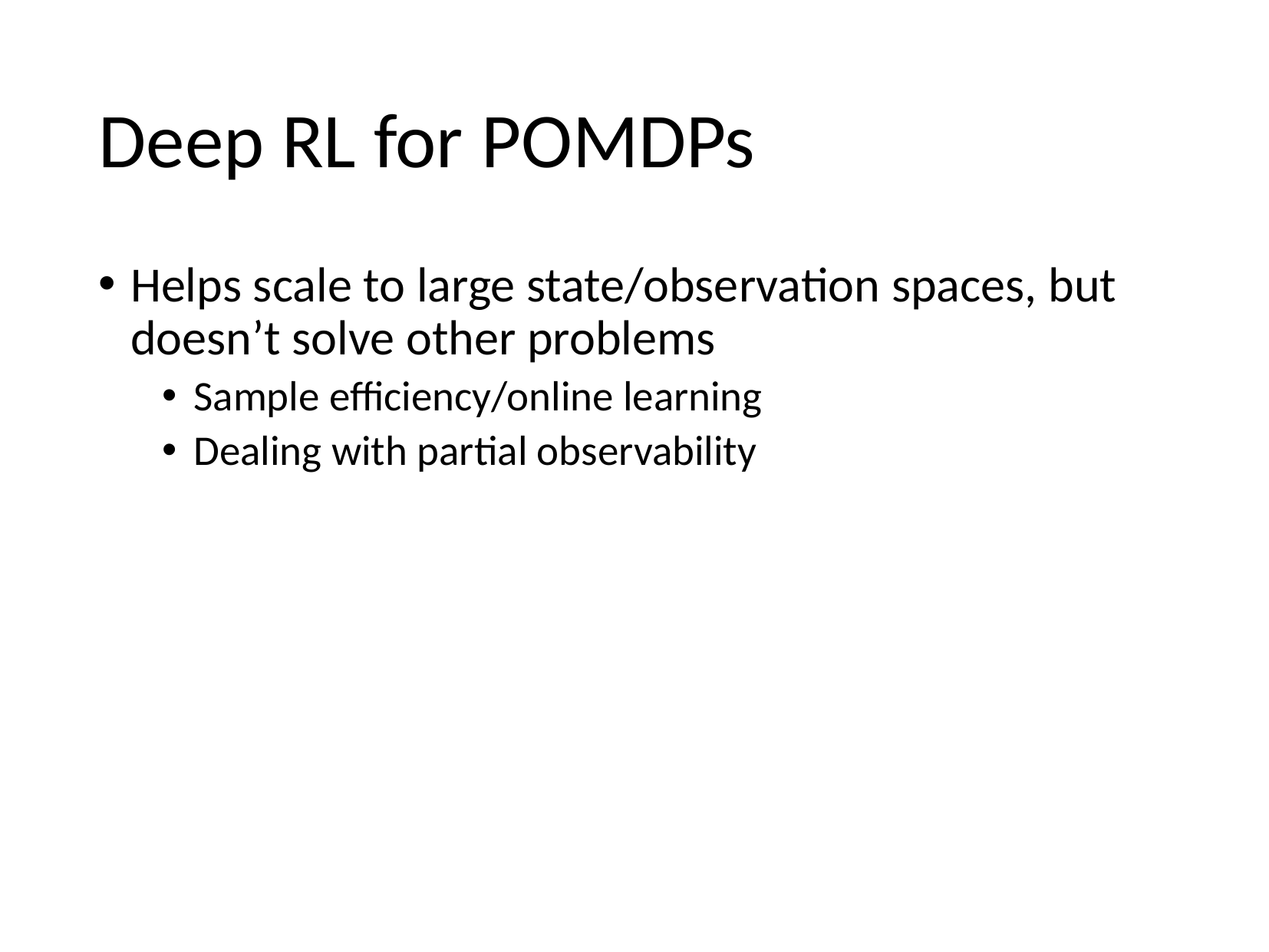

# Deep RL for POMDPs
Helps scale to large state/observation spaces, but doesn’t solve other problems
Sample efficiency/online learning
Dealing with partial observability